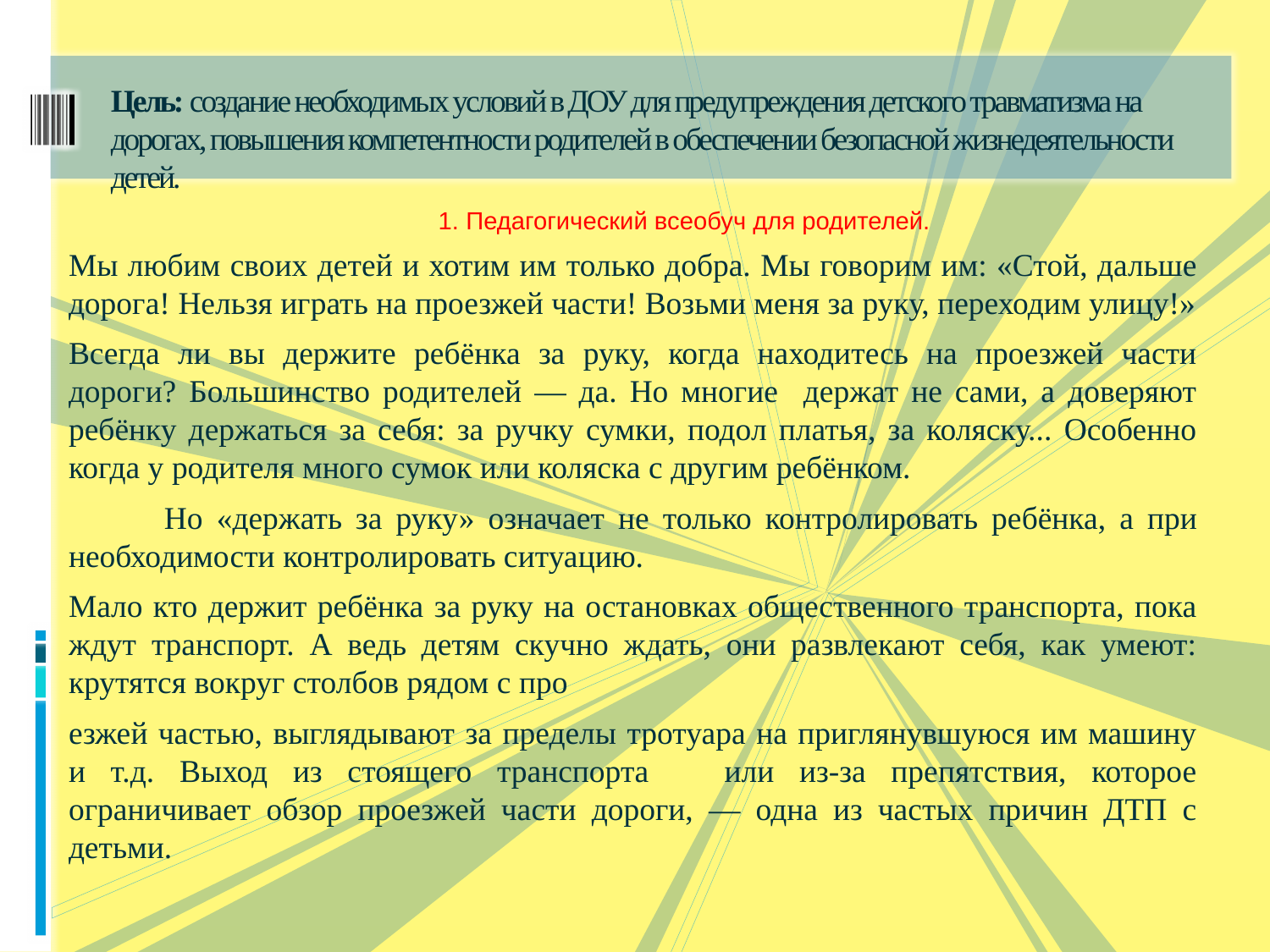

# Цель: создание необходимых условий в ДОУ для предупреждения детского травматизма на дорогах, повышения компетентности родителей в обеспечении безопасной жизнедеятельности детей.
1. Педагогический всеобуч для родителей.
Мы любим своих детей и хотим им только добра. Мы говорим им: «Стой, дальше дорога! Нельзя играть на проезжей части! Возьми меня за руку, переходим улицу!»
Всегда ли вы держите ребёнка за руку, когда находитесь на проезжей части дороги? Большинство родителей — да. Но многие  держат не сами, а доверяют ребёнку держаться за себя: за ручку сумки, подол платья, за коляску... Особенно когда у родителя много сумок или коляска с другим ребёнком.
       Но «держать за руку» означает не только контролировать ребёнка, а при необходимости контролировать ситуацию.
Мало кто держит ребёнка за руку на остановках общественного транспорта, пока ждут транспорт. А ведь детям скучно ждать, они развлекают себя, как умеют: крутятся вокруг столбов рядом с про
езжей частью, выглядывают за пределы тротуара на приглянувшуюся им машину и т.д. Выход из стоящего транспорта   или из-за препятствия, которое ограничивает обзор проезжей части дороги, — одна из частых причин ДТП с детьми.